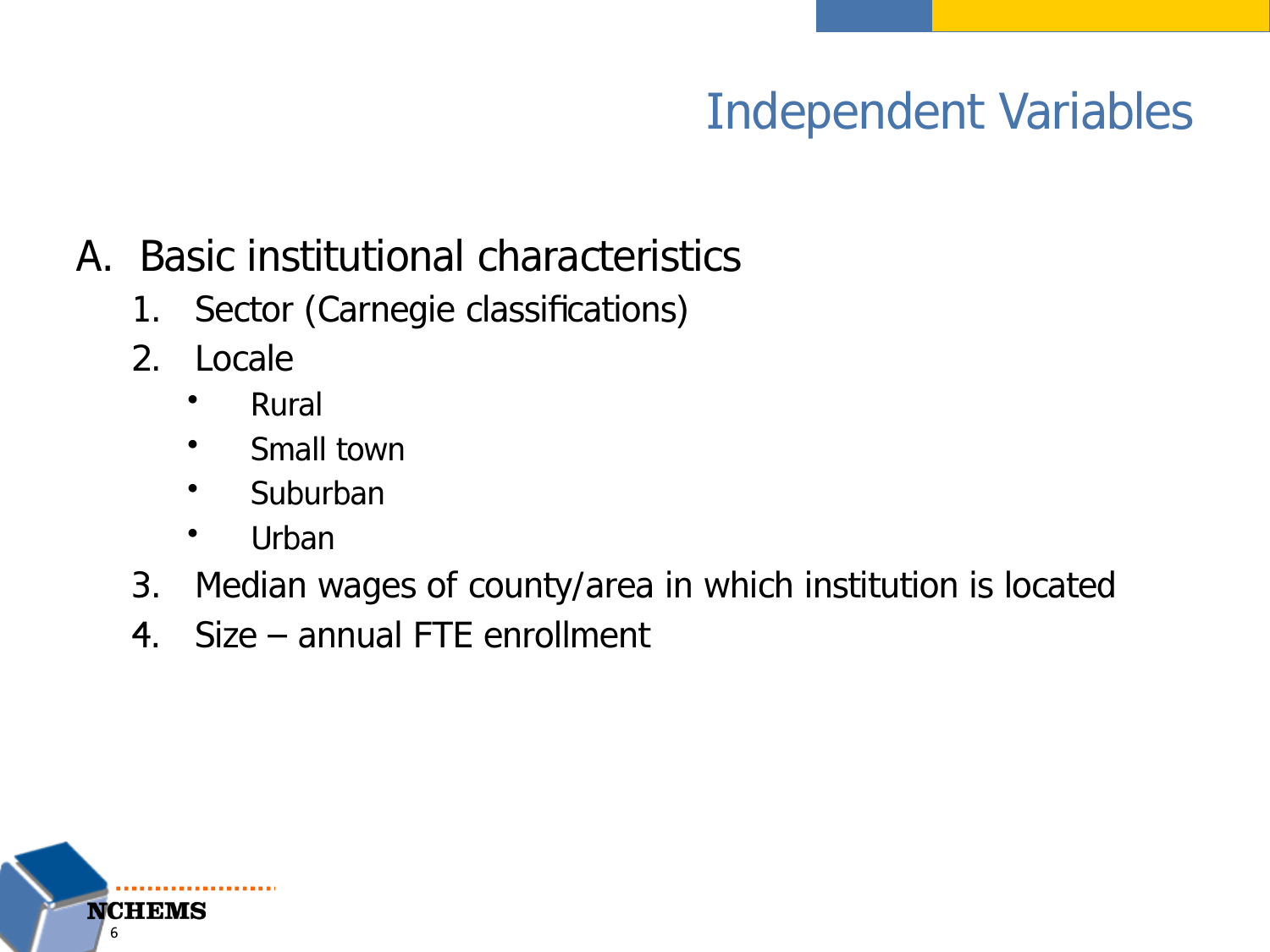

# Independent Variables
Basic institutional characteristics
Sector (Carnegie classifications)
Locale
Rural
Small town
Suburban
Urban
Median wages of county/area in which institution is located
Size – annual FTE enrollment
6